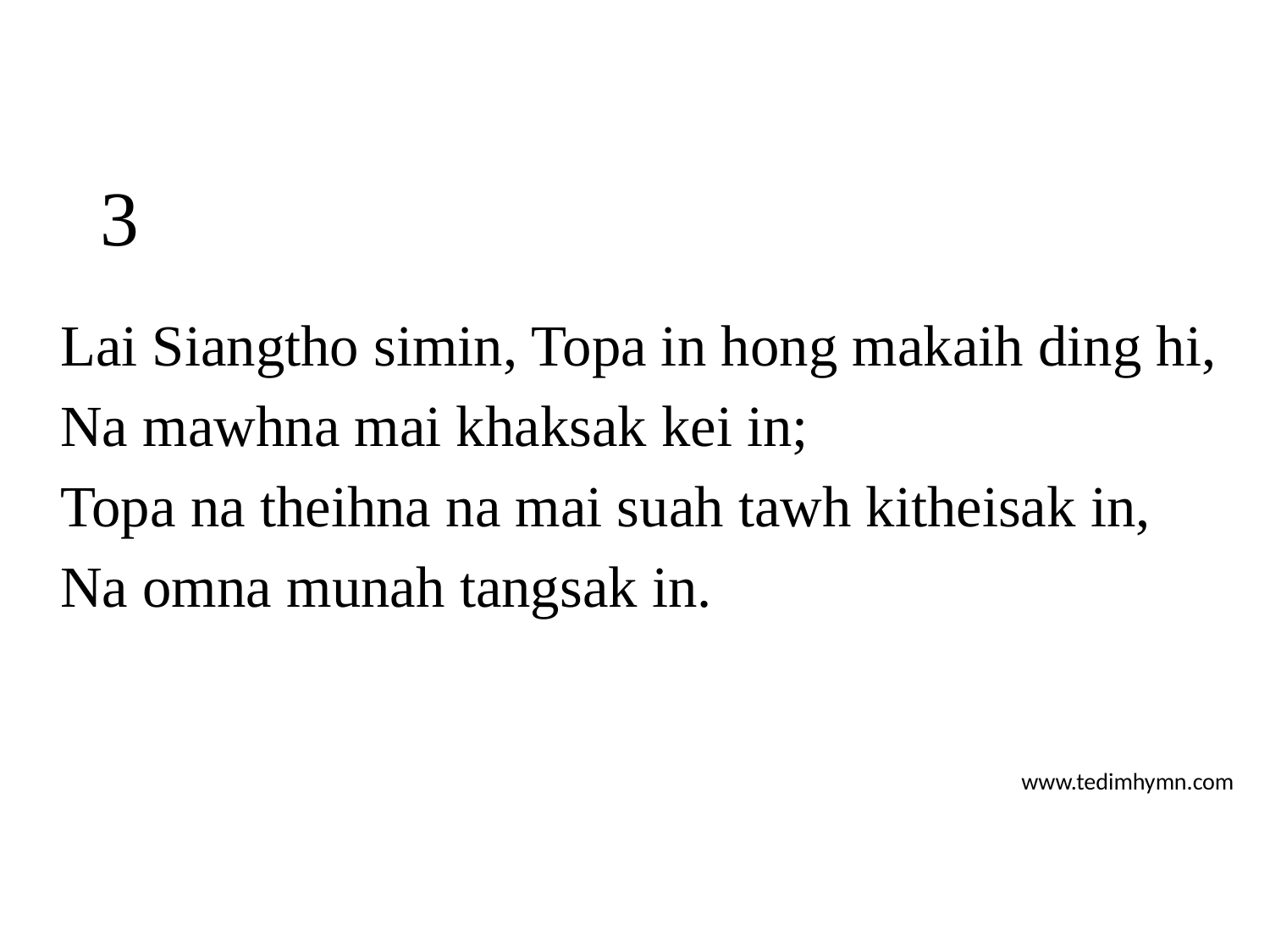

# 3
Lai Siangtho simin, Topa in hong makaih ding hi,
Na mawhna mai khaksak kei in;
Topa na theihna na mai suah tawh kitheisak in,
Na omna munah tangsak in.

www.tedimhymn.com